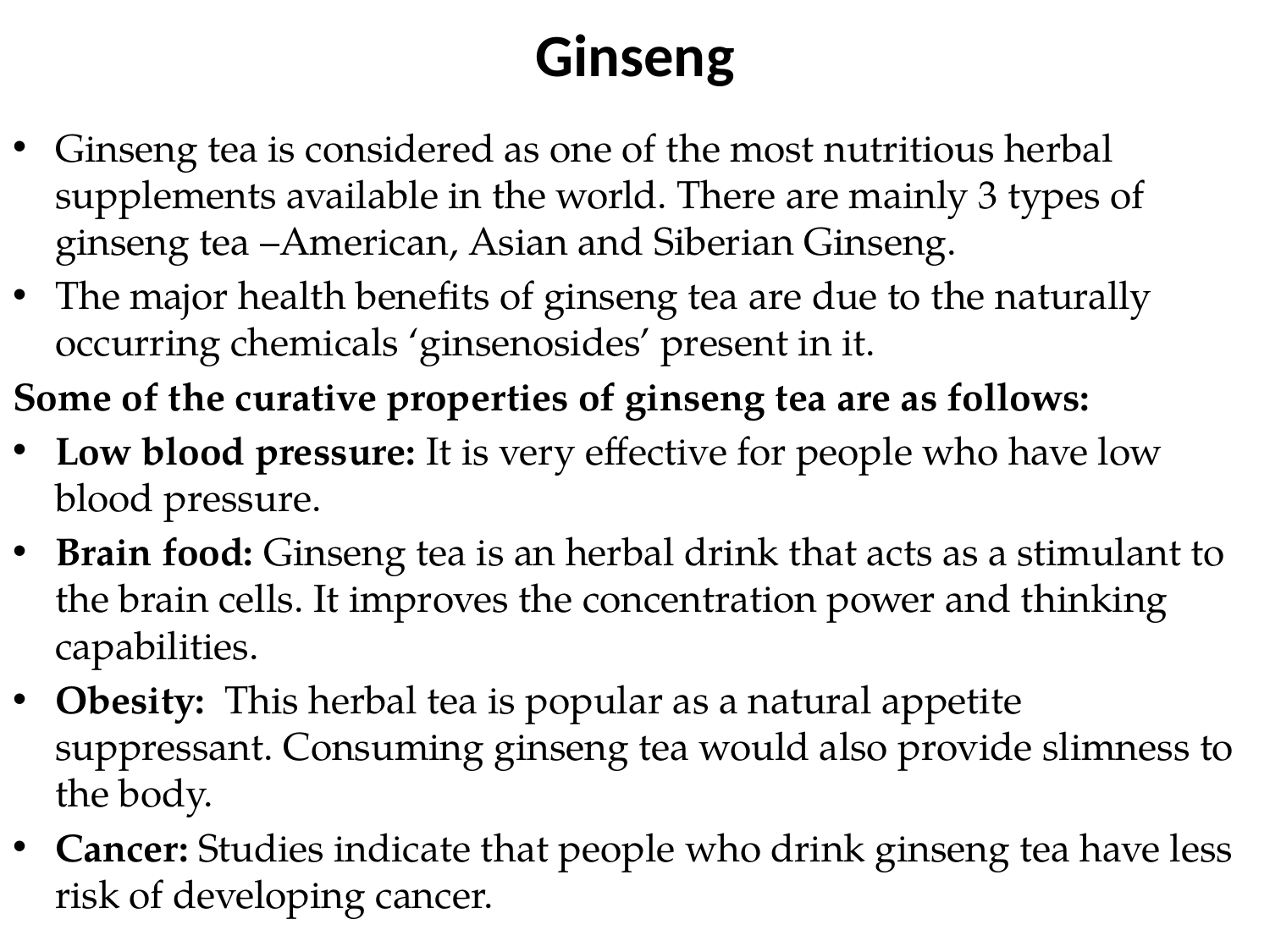

# Ginseng
Ginseng tea is considered as one of the most nutritious herbal supplements available in the world. There are mainly 3 types of ginseng tea –American, Asian and Siberian Ginseng.
The major health benefits of ginseng tea are due to the naturally occurring chemicals ‘ginsenosides’ present in it.
Some of the curative properties of ginseng tea are as follows:
Low blood pressure: It is very effective for people who have low blood pressure.
Brain food: Ginseng tea is an herbal drink that acts as a stimulant to the brain cells. It improves the concentration power and thinking capabilities.
Obesity:  This herbal tea is popular as a natural appetite suppressant. Consuming ginseng tea would also provide slimness to the body.
Cancer: Studies indicate that people who drink ginseng tea have less risk of developing cancer.